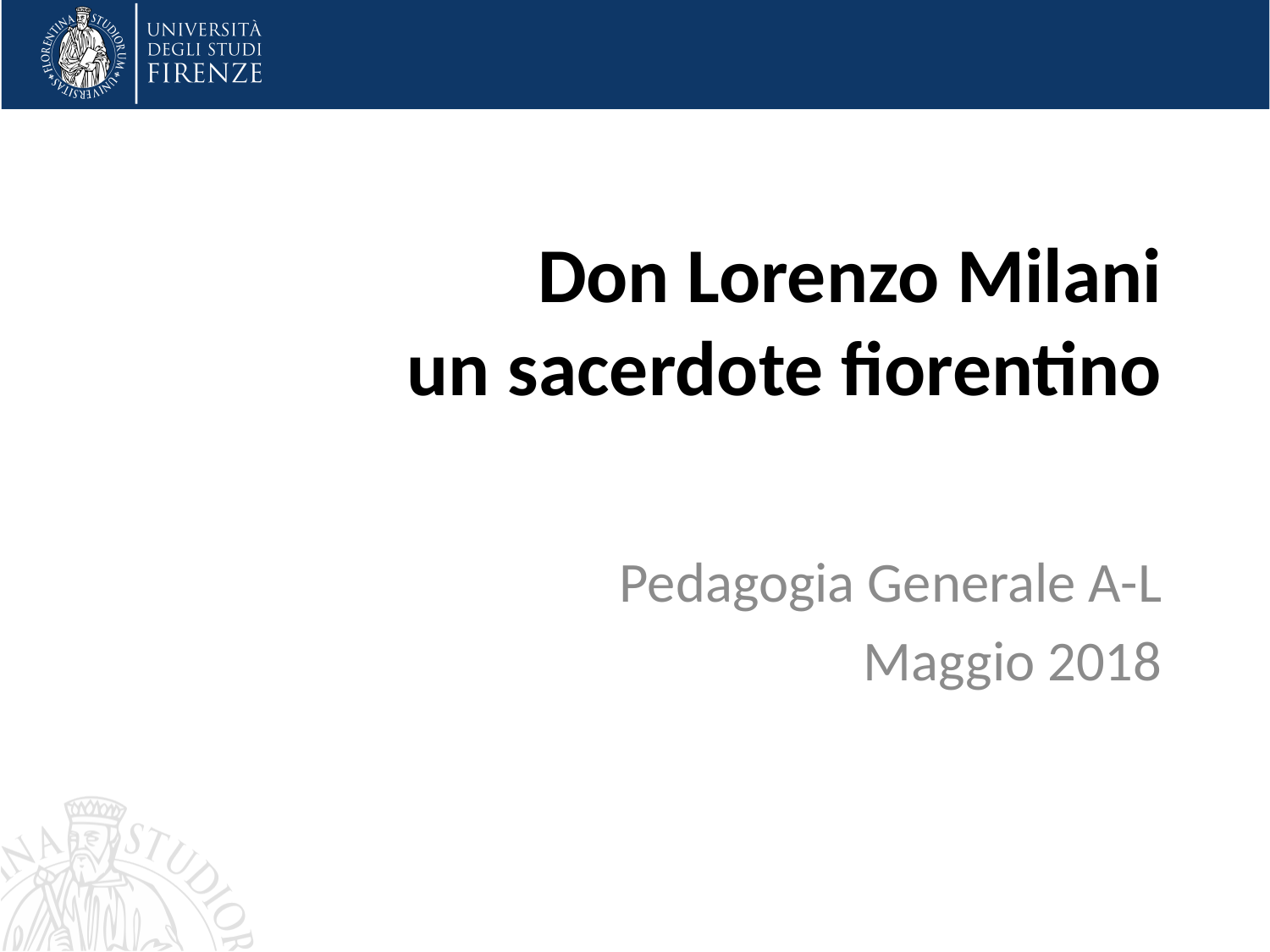

# Don Lorenzo Milani un sacerdote fiorentino
Pedagogia Generale A-L
Maggio 2018